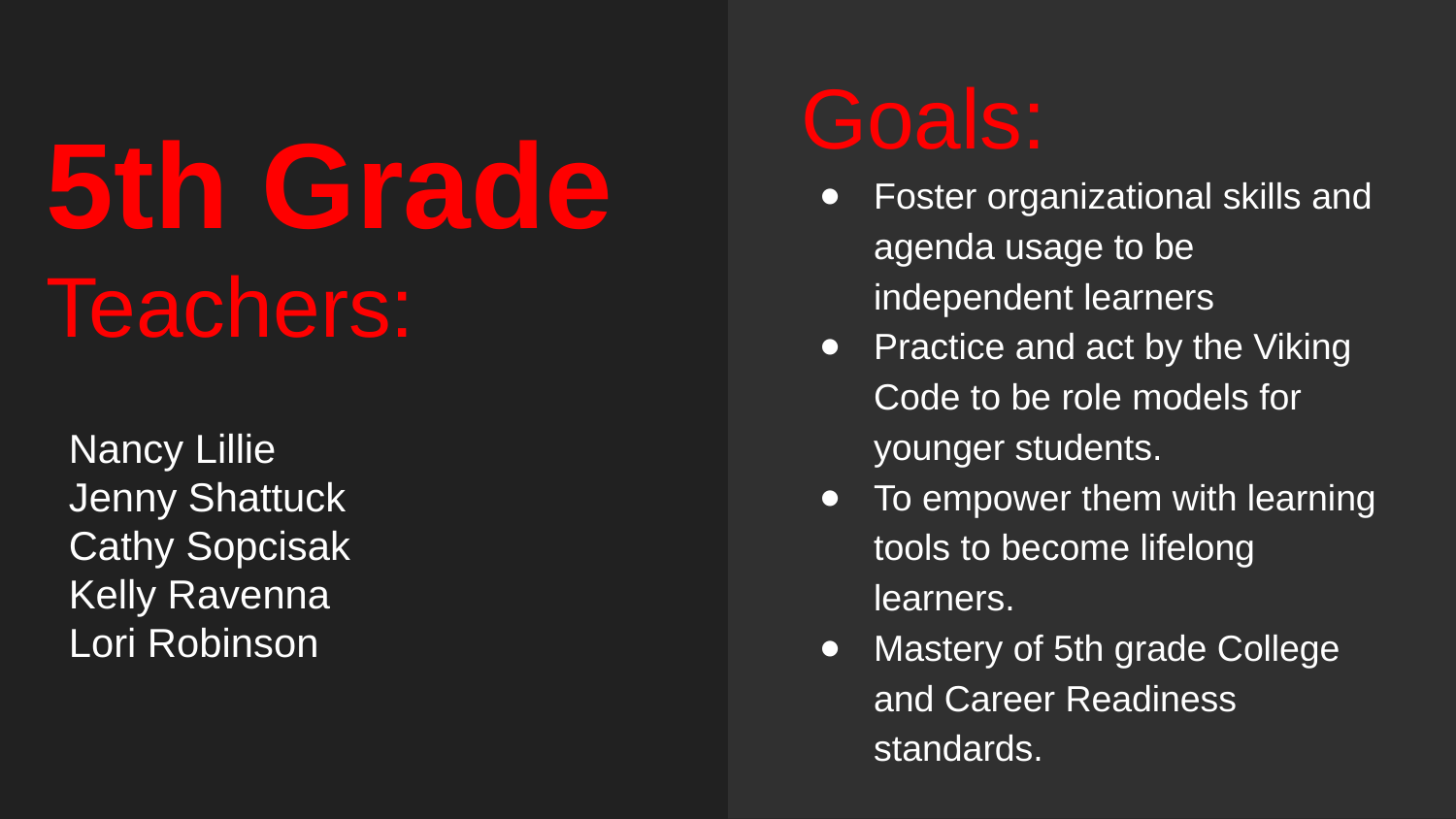

Goals:
Foster organizational skills and agenda usage to be independent learners
Practice and act by the Viking Code to be role models for younger students.
To empower them with learning tools to become lifelong learners.
Mastery of 5th grade College and Career Readiness standards.
# 5th Grade
Teachers:

  Nancy Lillie
  Jenny Shattuck
  Cathy Sopcisak
  Kelly Ravenna
  Lori Robinson